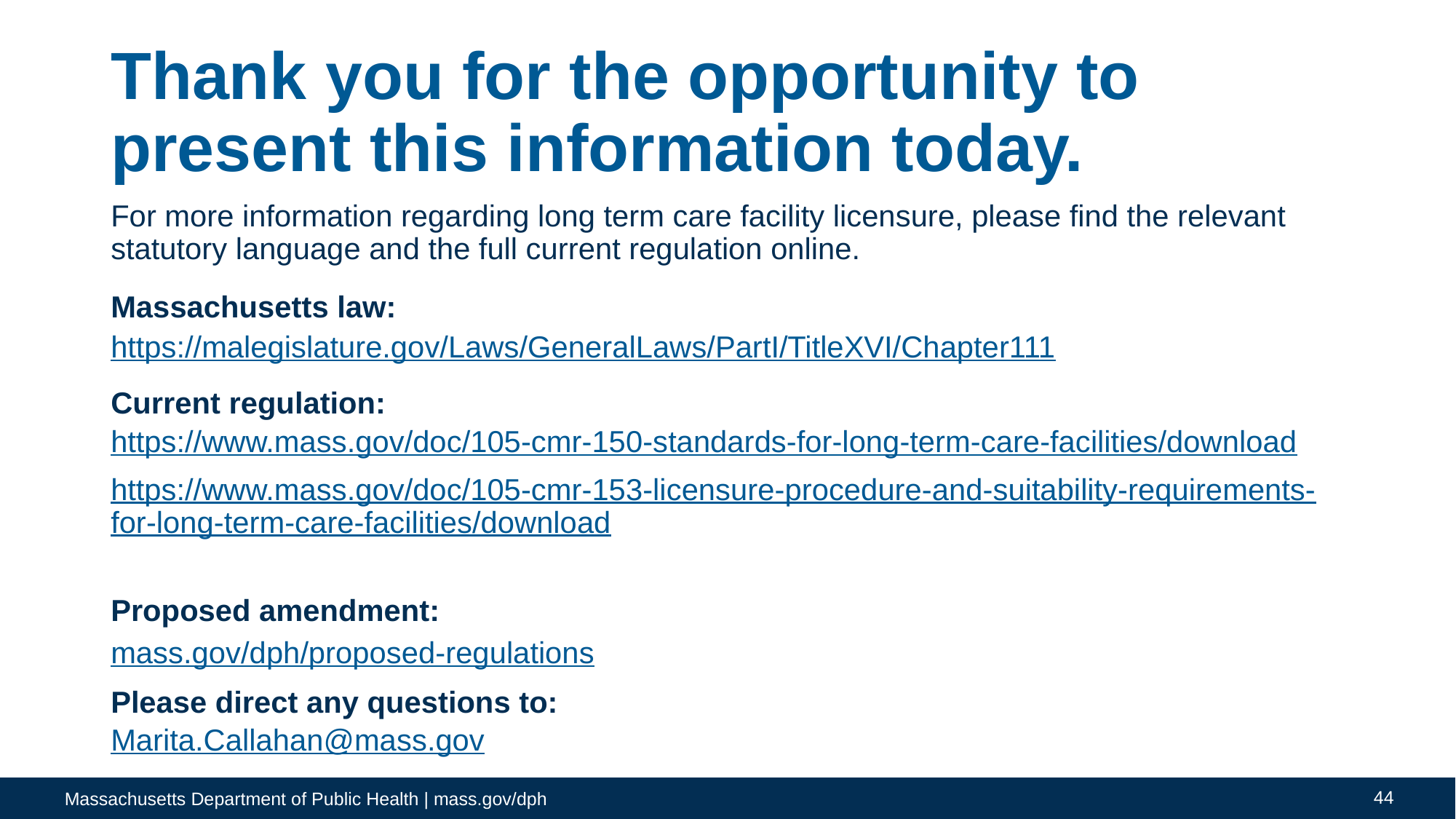

# Regulation presentation thank-you
Thank you for the opportunity to present this information today.
For more information regarding long term care facility licensure, please find the relevant statutory language and the full current regulation online.
Massachusetts law:
https://malegislature.gov/Laws/GeneralLaws/PartI/TitleXVI/Chapter111
Current regulation:
https://www.mass.gov/doc/105-cmr-150-standards-for-long-term-care-facilities/download
https://www.mass.gov/doc/105-cmr-153-licensure-procedure-and-suitability-requirements-for-long-term-care-facilities/download

Proposed amendment:
mass.gov/dph/proposed-regulations
Please direct any questions to:
Marita.Callahan@mass.gov
44